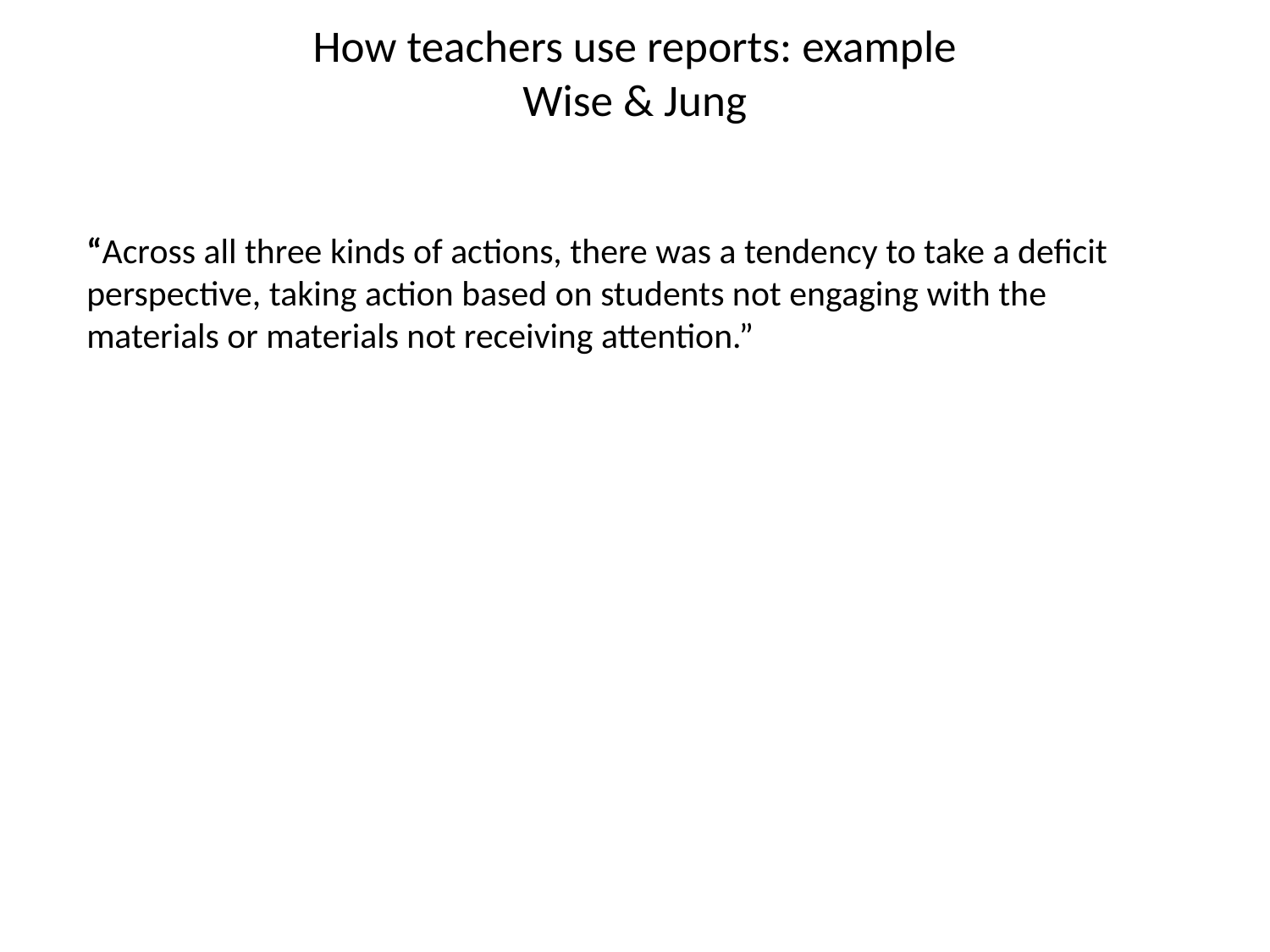

# How teachers use reports: example Wise & Jung
“Across all three kinds of actions, there was a tendency to take a deficit perspective, taking action based on students not engaging with the materials or materials not receiving attention.”